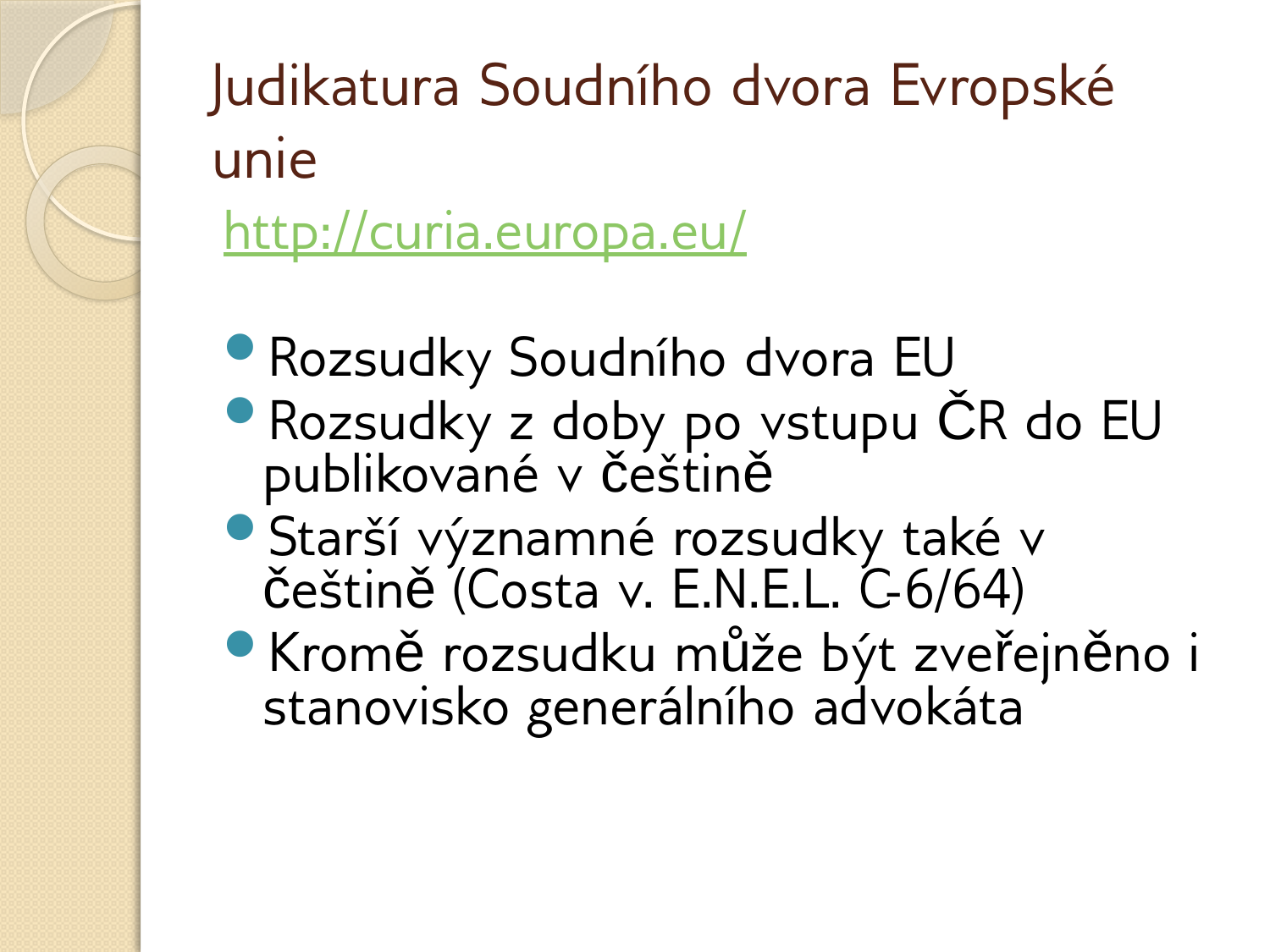

# Judikatura Soudního dvora Evropské unie
http://curia.europa.eu/

Rozsudky Soudního dvora EU
Rozsudky z doby po vstupu ČR do EU publikované v češtině
Starší významné rozsudky také v češtině (Costa v. E.N.E.L. C-6/64)
Kromě rozsudku může být zveřejněno i stanovisko generálního advokáta